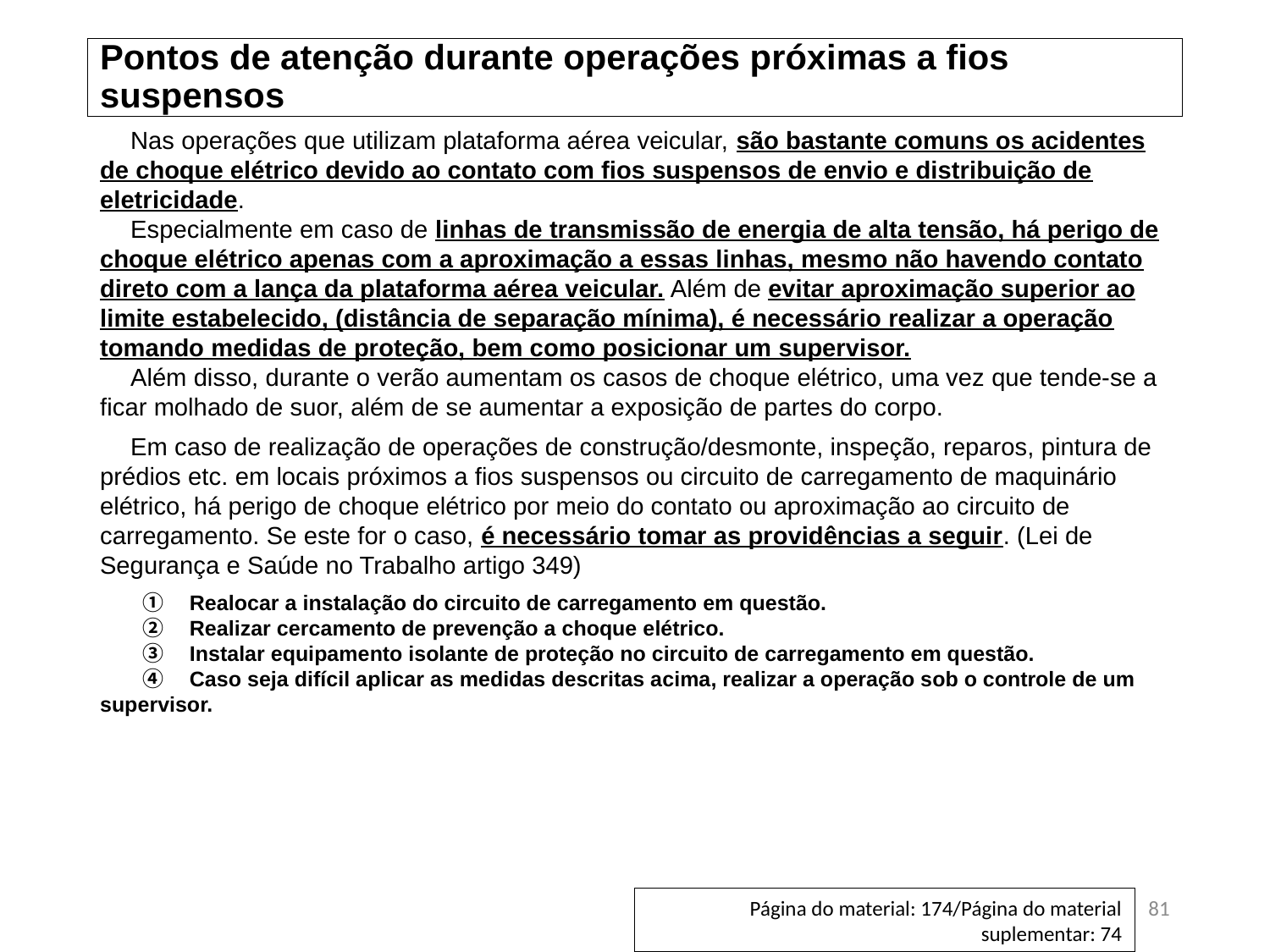

# Pontos de atenção durante operações próximas a fios suspensos
　Nas operações que utilizam plataforma aérea veicular, são bastante comuns os acidentes de choque elétrico devido ao contato com fios suspensos de envio e distribuição de eletricidade.
　Especialmente em caso de linhas de transmissão de energia de alta tensão, há perigo de choque elétrico apenas com a aproximação a essas linhas, mesmo não havendo contato direto com a lança da plataforma aérea veicular. Além de evitar aproximação superior ao limite estabelecido, (distância de separação mínima), é necessário realizar a operação tomando medidas de proteção, bem como posicionar um supervisor.
　Além disso, durante o verão aumentam os casos de choque elétrico, uma vez que tende-se a ficar molhado de suor, além de se aumentar a exposição de partes do corpo.
　Em caso de realização de operações de construção/desmonte, inspeção, reparos, pintura de prédios etc. em locais próximos a fios suspensos ou circuito de carregamento de maquinário elétrico, há perigo de choque elétrico por meio do contato ou aproximação ao circuito de carregamento. Se este for o caso, é necessário tomar as providências a seguir. (Lei de Segurança e Saúde no Trabalho artigo 349)
　　①　Realocar a instalação do circuito de carregamento em questão.
　　②　Realizar cercamento de prevenção a choque elétrico.
　　③　Instalar equipamento isolante de proteção no circuito de carregamento em questão.
　　④　Caso seja difícil aplicar as medidas descritas acima, realizar a operação sob o controle de um supervisor.
81
Página do material: 174/Página do material suplementar: 74